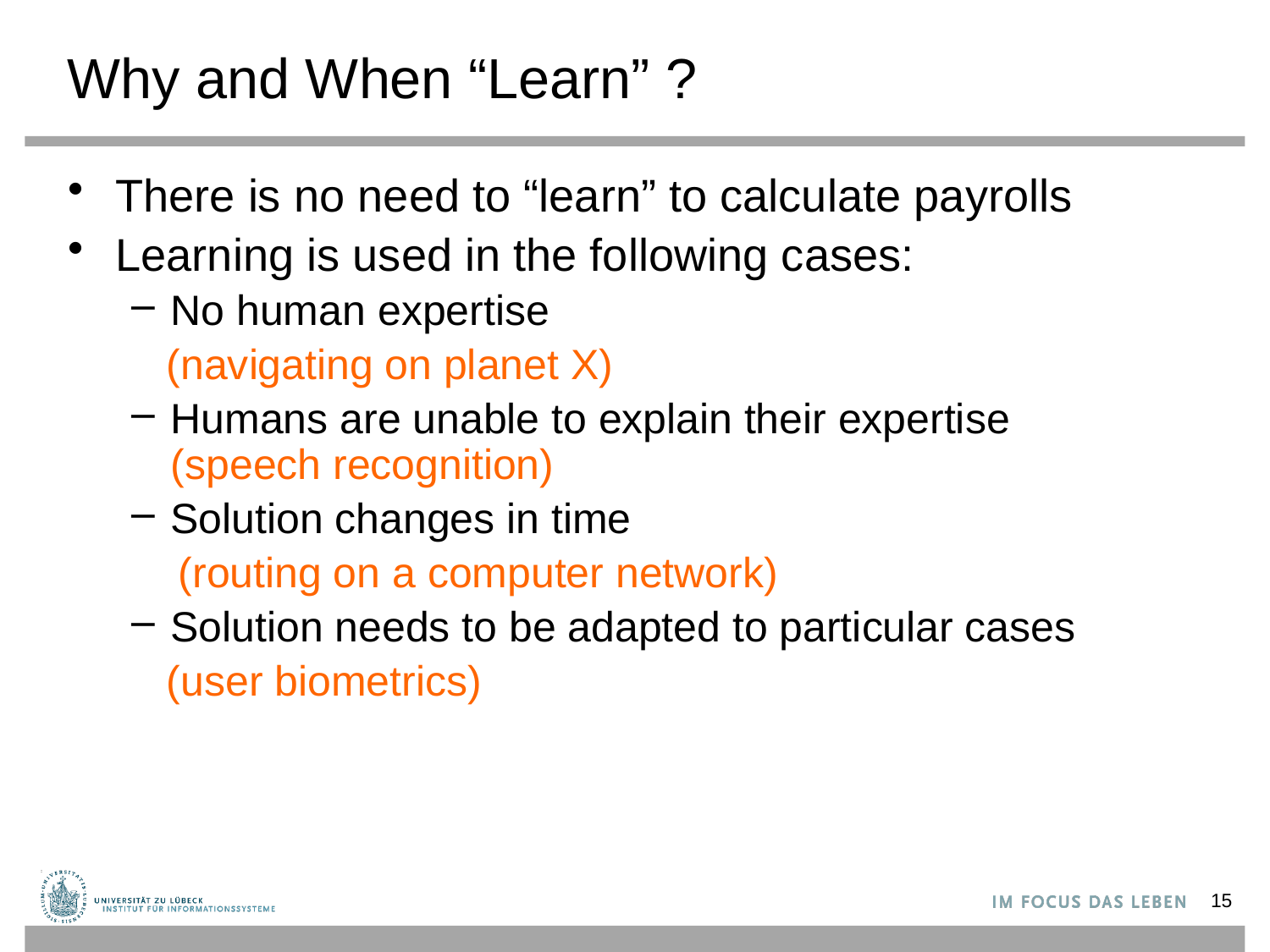

# Why and When “Learn” ?
There is no need to “learn” to calculate payrolls
Learning is used in the following cases:
No human expertise
   (navigating on planet X)
Humans are unable to explain their expertise
(speech recognition)
Solution changes in time
    (routing on a computer network)
Solution needs to be adapted to particular cases
   (user biometrics)
15